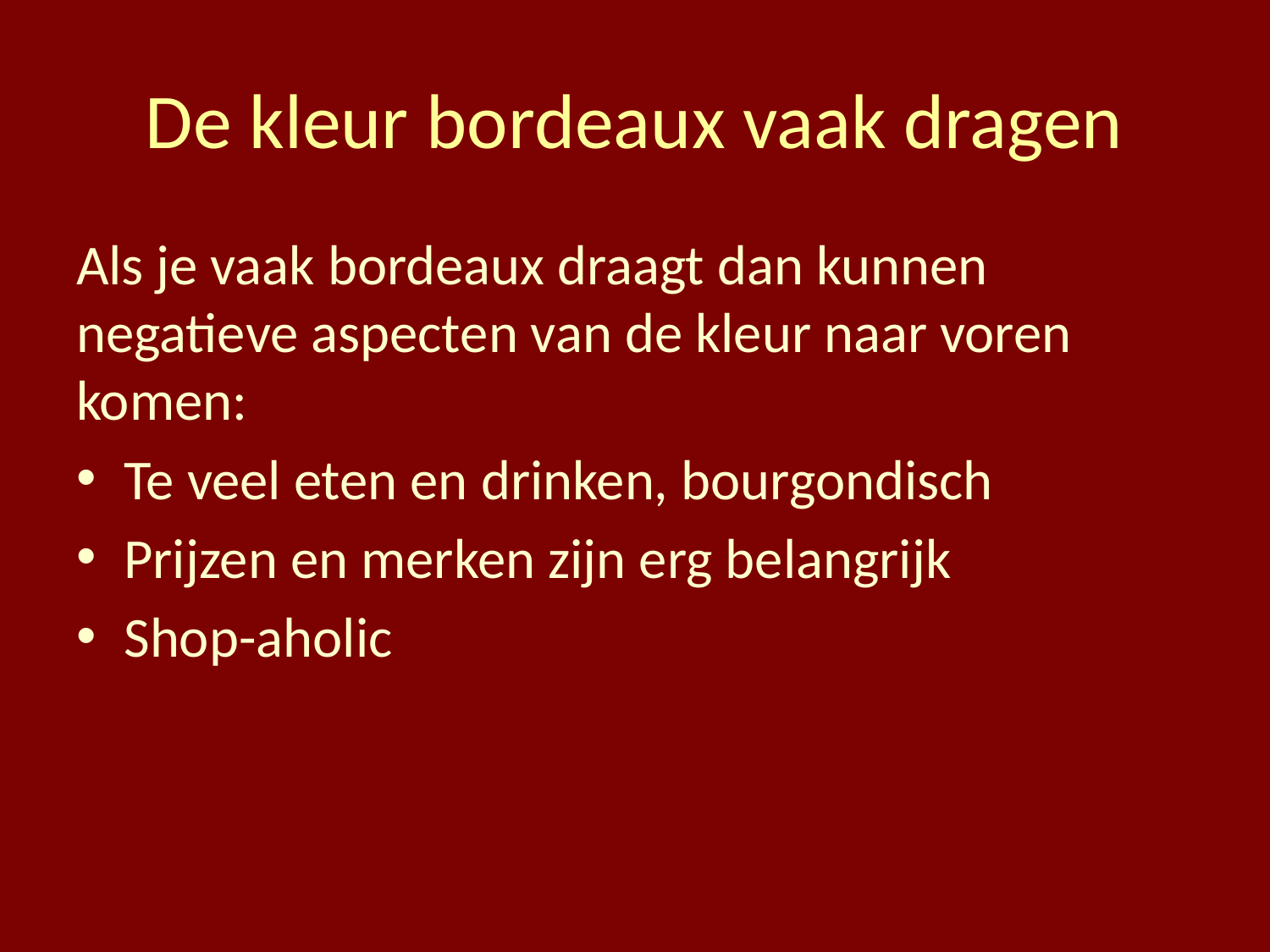

# De kleur bordeaux vaak dragen
Als je vaak bordeaux draagt dan kunnen negatieve aspecten van de kleur naar voren komen:
Te veel eten en drinken, bourgondisch
Prijzen en merken zijn erg belangrijk
Shop-aholic